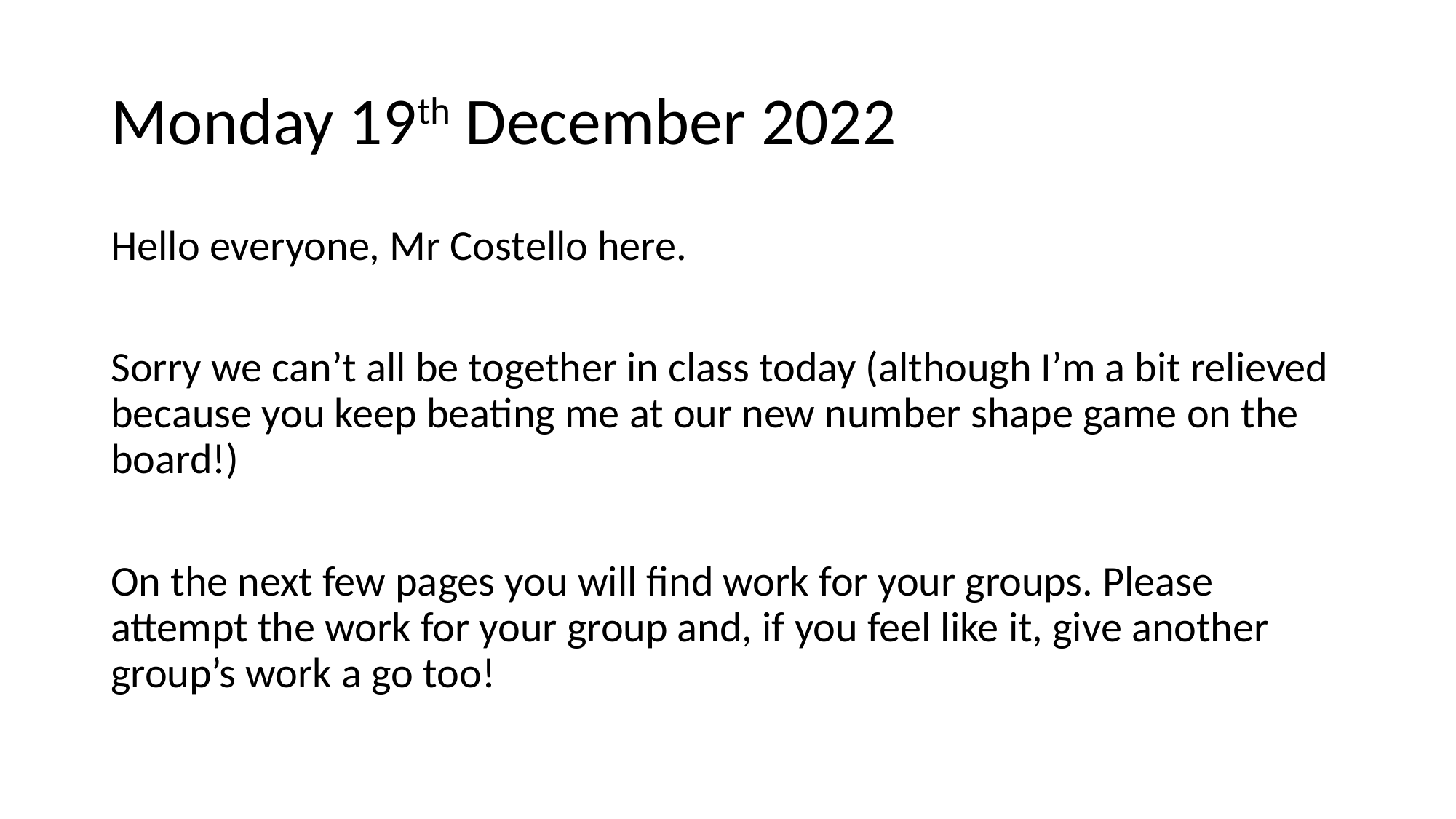

# Monday 19th December 2022
Hello everyone, Mr Costello here.

Sorry we can’t all be together in class today (although I’m a bit relieved because you keep beating me at our new number shape game on the board!)

On the next few pages you will find work for your groups. Please attempt the work for your group and, if you feel like it, give another group’s work a go too!